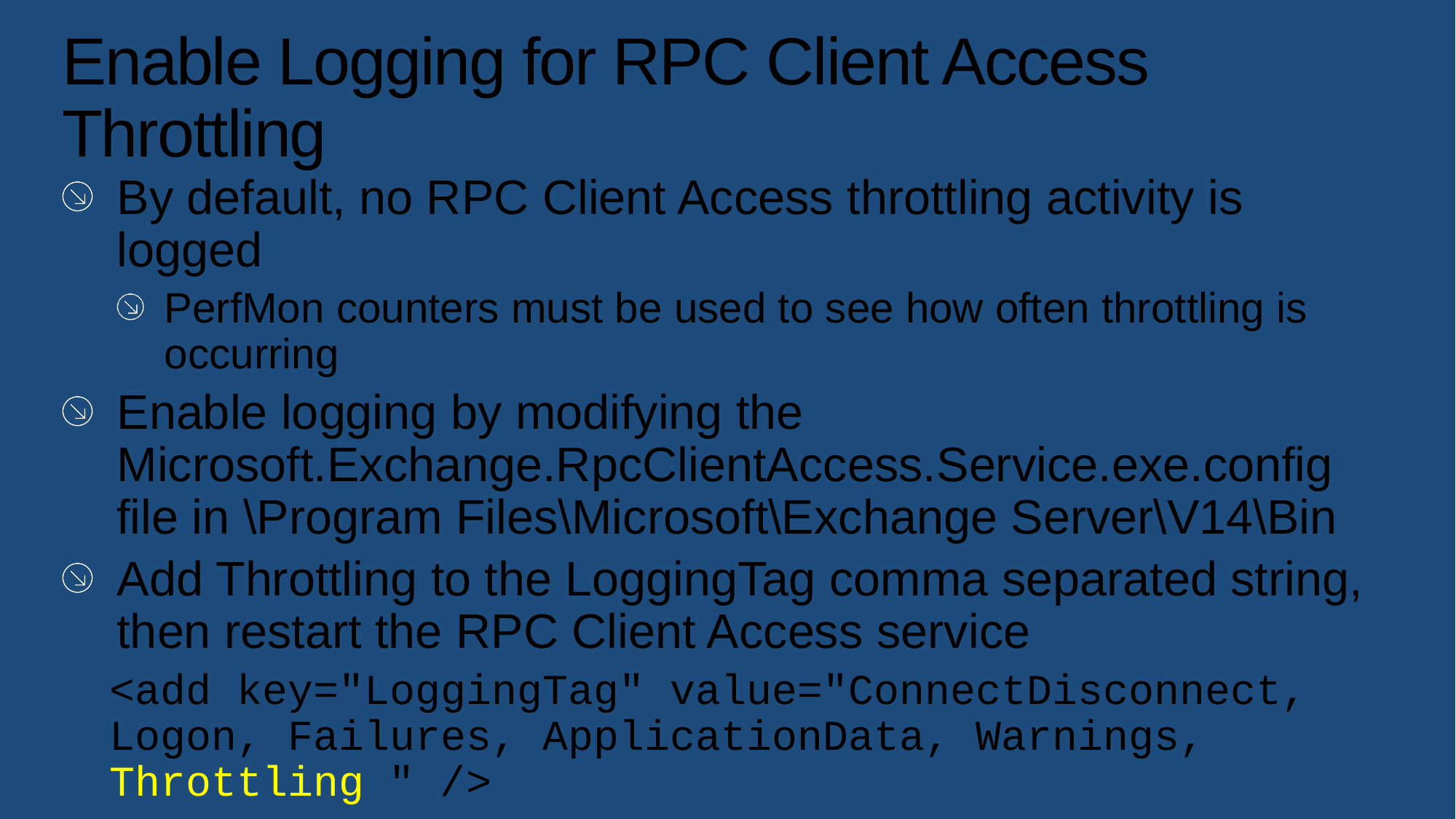

# Enable Logging for RPC Client Access Throttling
By default, no RPC Client Access throttling activity is logged
PerfMon counters must be used to see how often throttling is occurring
Enable logging by modifying the Microsoft.Exchange.RpcClientAccess.Service.exe.config file in \Program Files\Microsoft\Exchange Server\V14\Bin
Add Throttling to the LoggingTag comma separated string, then restart the RPC Client Access service
<add key="LoggingTag" value="ConnectDisconnect, Logon, Failures, ApplicationData, Warnings, Throttling " />